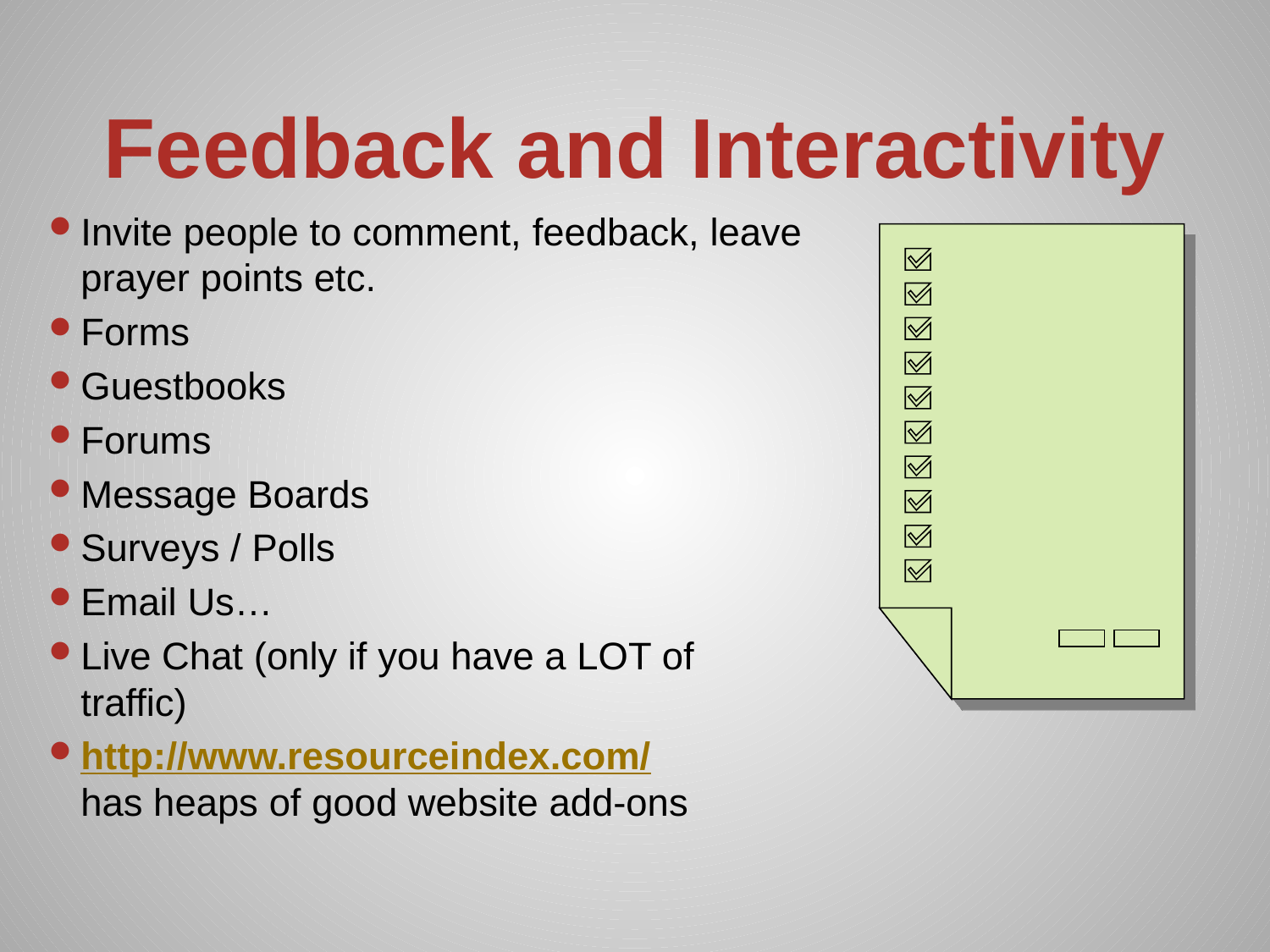

# Feedback and Interactivity
Invite people to comment, feedback, leave prayer points etc.
Forms
Guestbooks
Forums
Message Boards
Surveys / Polls
Email Us…
Live Chat (only if you have a LOT of traffic)
http://www.resourceindex.com/
has heaps of good website add-ons